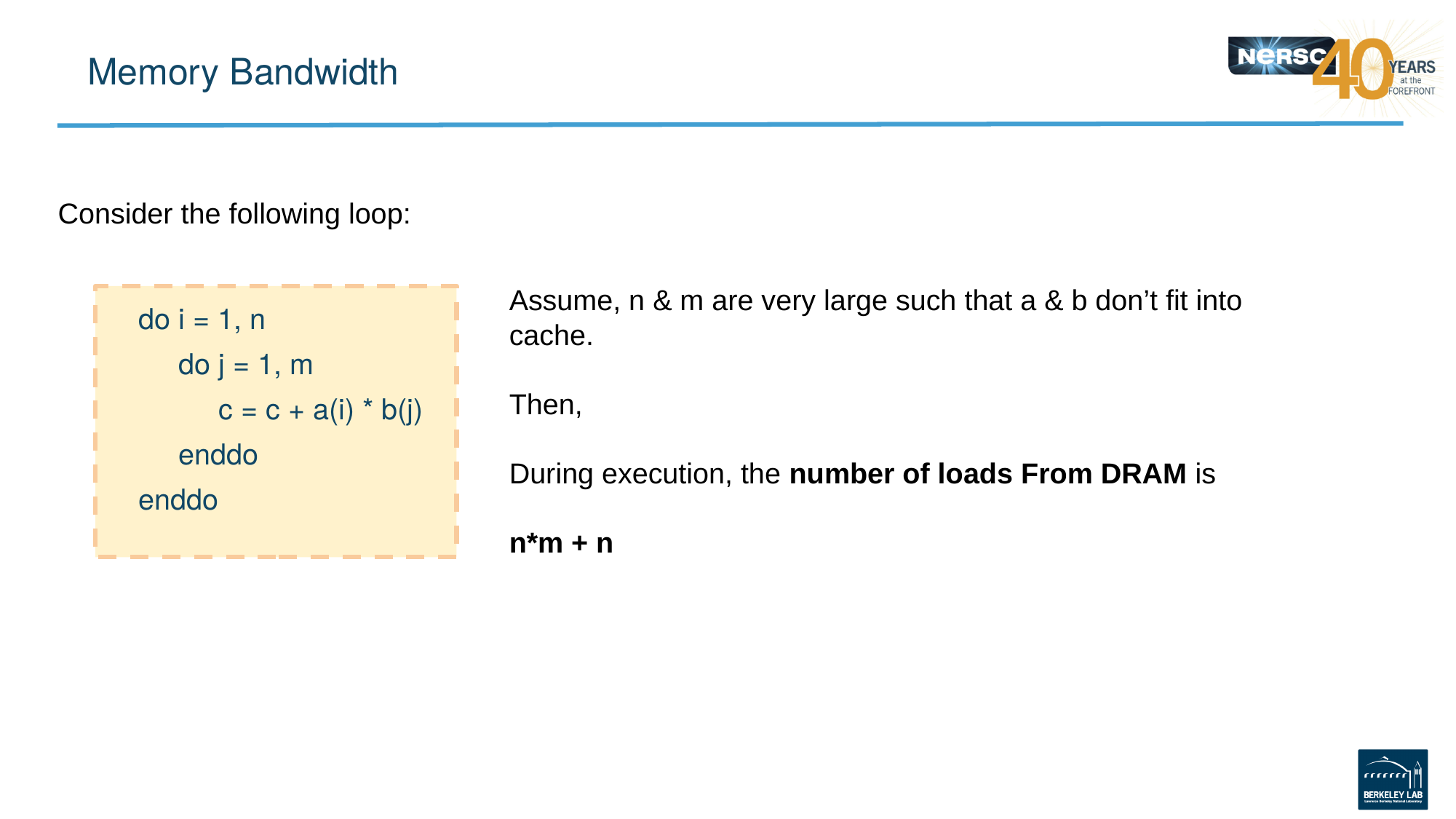

# Memory Bandwidth

Consider the following loop:
Assume, n & m are very large such that a & b don’t fit into cache.

Then,

During execution, the number of loads From DRAM is

n*m + n
do i = 1, n
     do j = 1, m
          c = c + a(i) * b(j)
     enddo
enddo